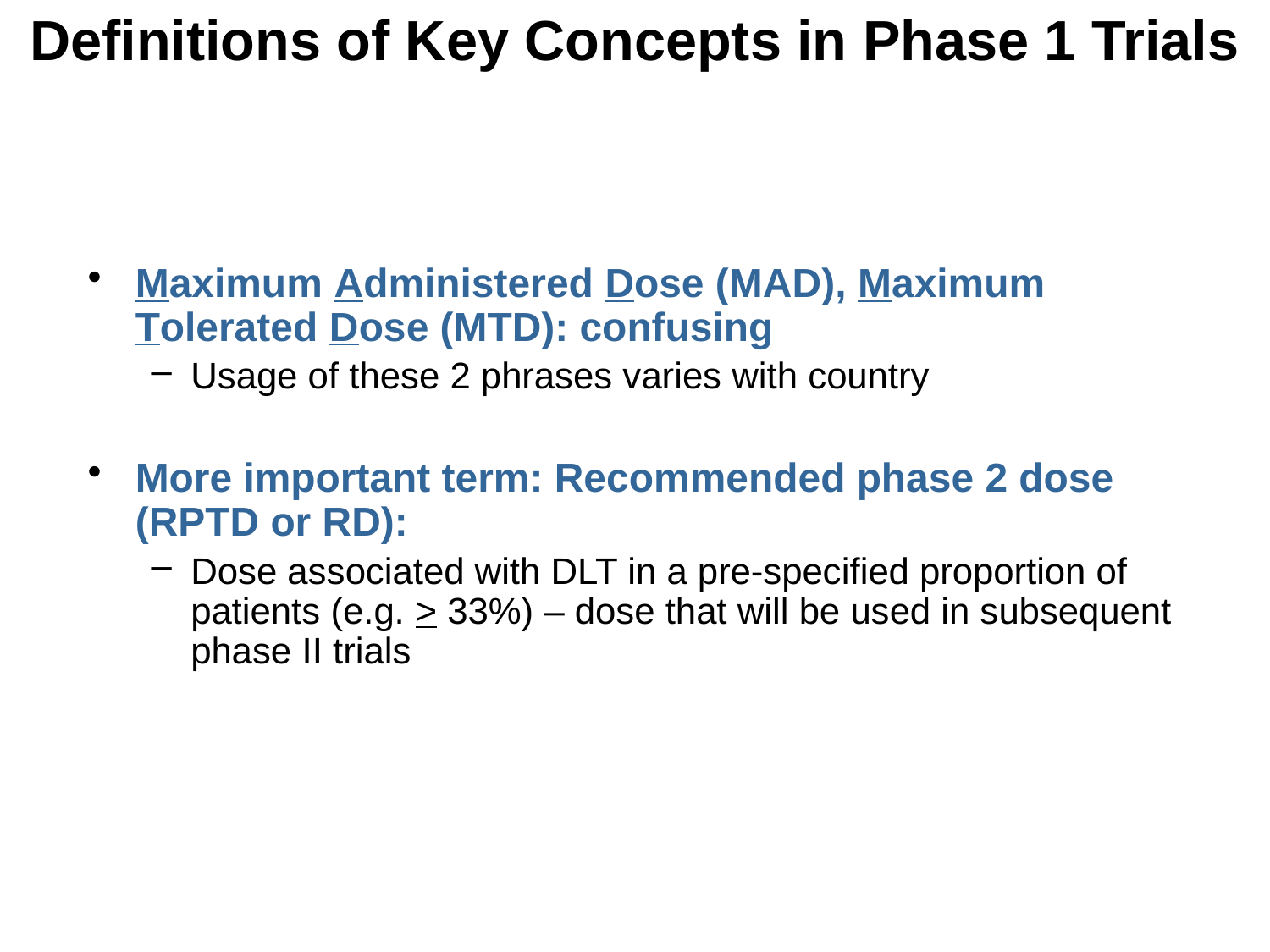

Definitions of Key Concepts in Phase 1 Trials
Maximum Administered Dose (MAD), Maximum Tolerated Dose (MTD): confusing
Usage of these 2 phrases varies with country

More important term: Recommended phase 2 dose (RPTD or RD):
Dose associated with DLT in a pre-specified proportion of patients (e.g. > 33%) – dose that will be used in subsequent phase II trials